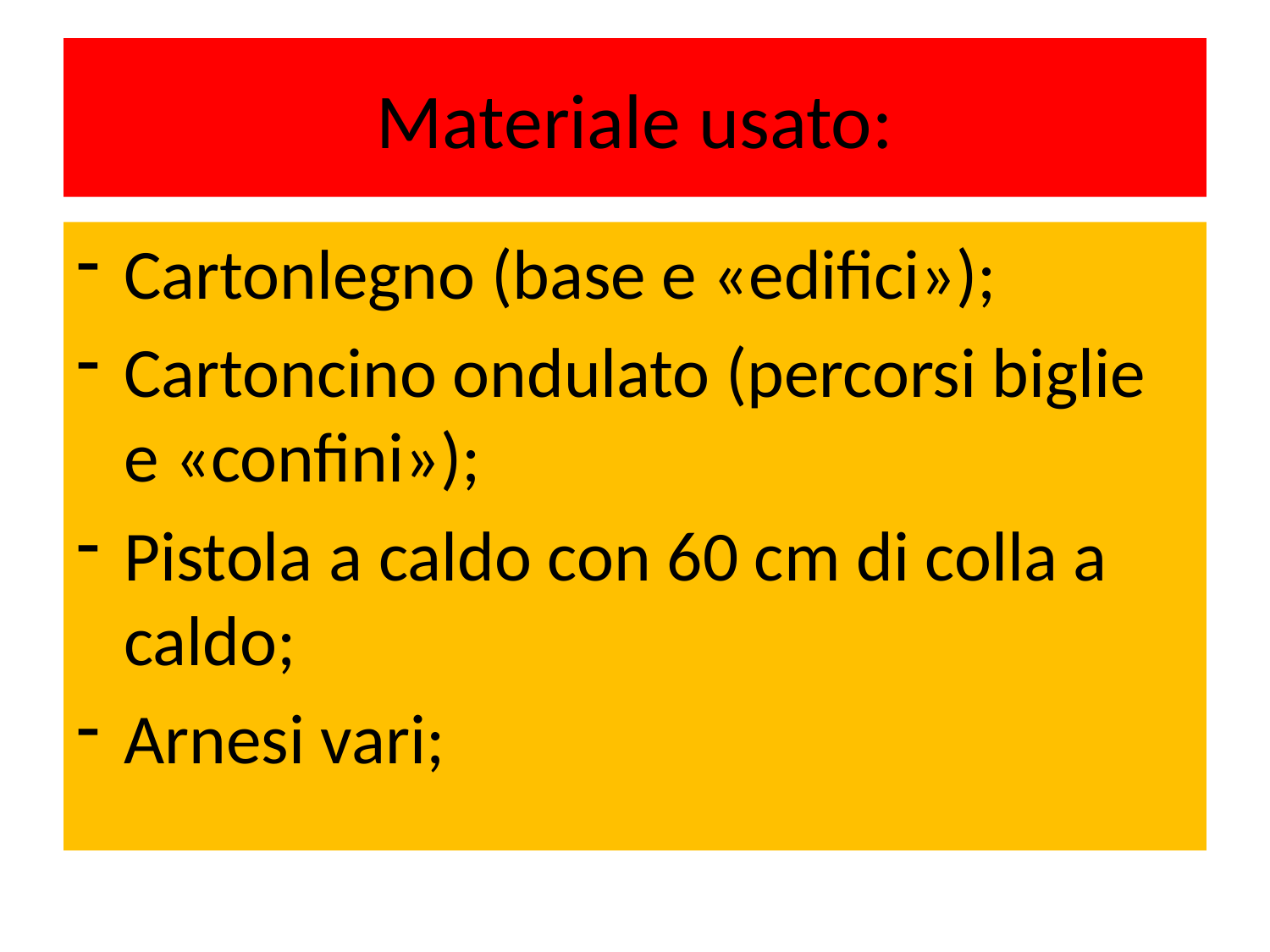

# Materiale usato:
Cartonlegno (base e «edifici»);
Cartoncino ondulato (percorsi biglie e «confini»);
Pistola a caldo con 60 cm di colla a caldo;
Arnesi vari;